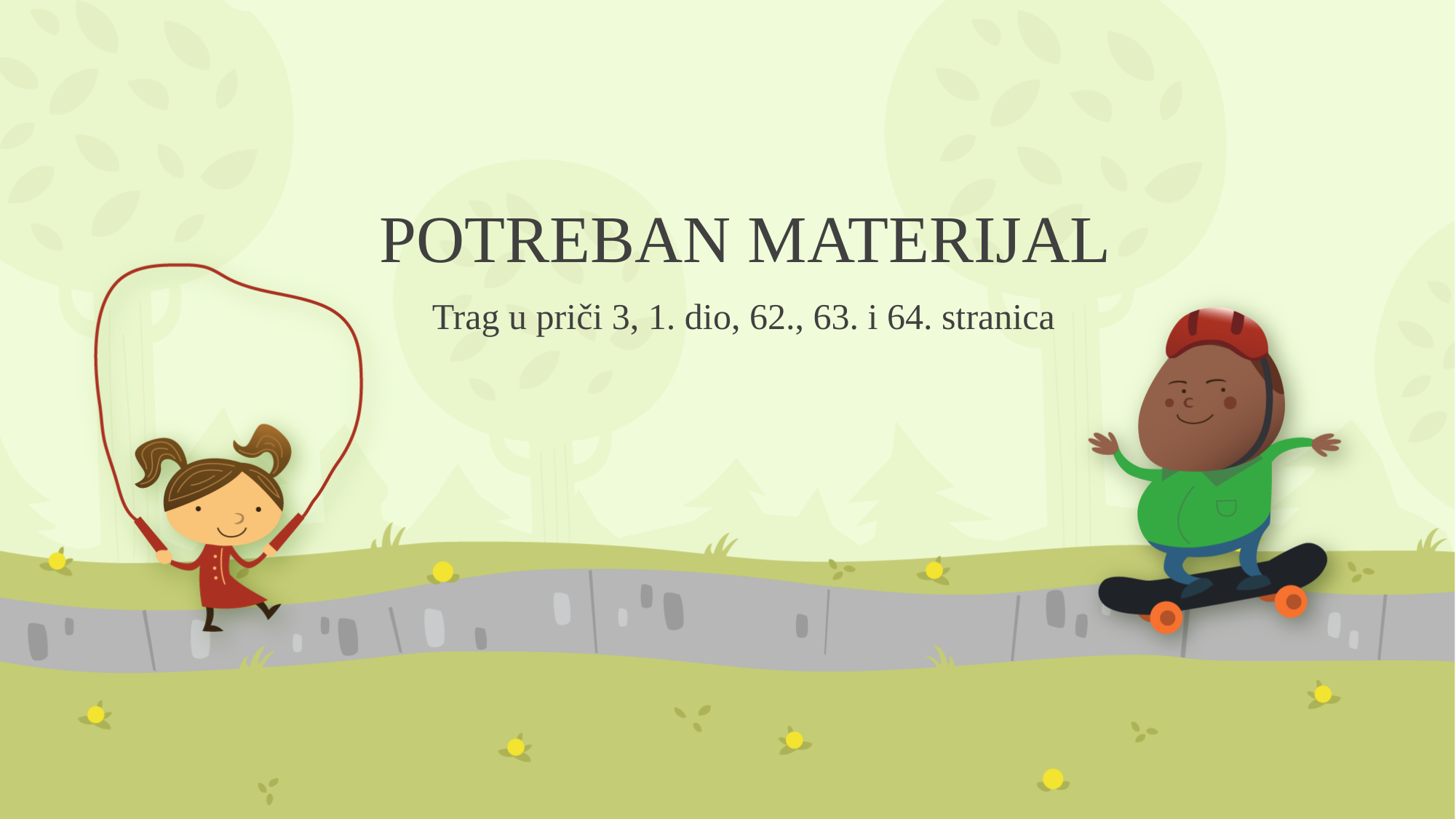

# POTREBAN MATERIJAL
Trag u priči 3, 1. dio, 62., 63. i 64. stranica